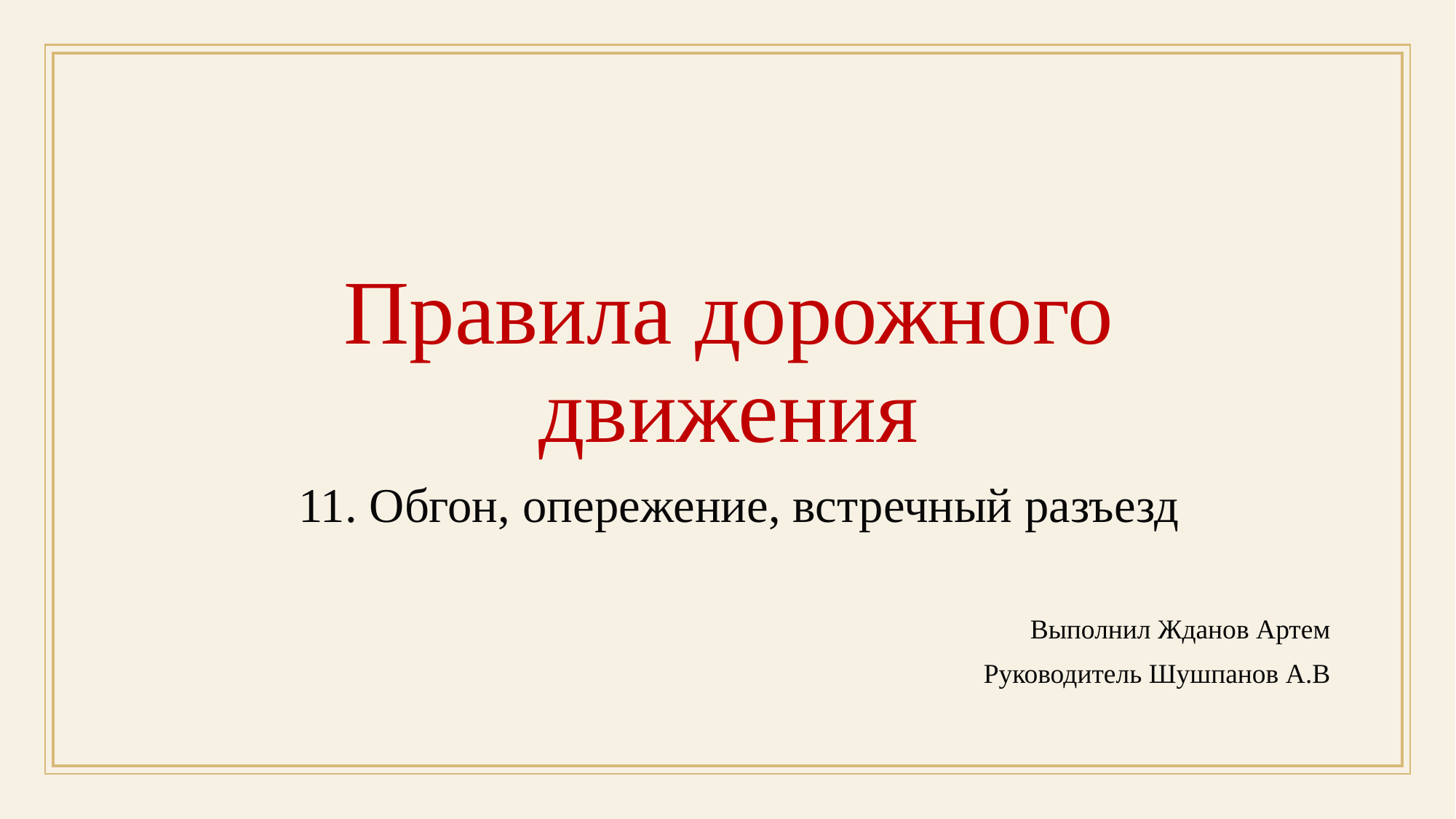

# Правила дорожного движения
11. Обгон, опережение, встречный разъезд

Выполнил Жданов Артем
Руководитель Шушпанов А.В